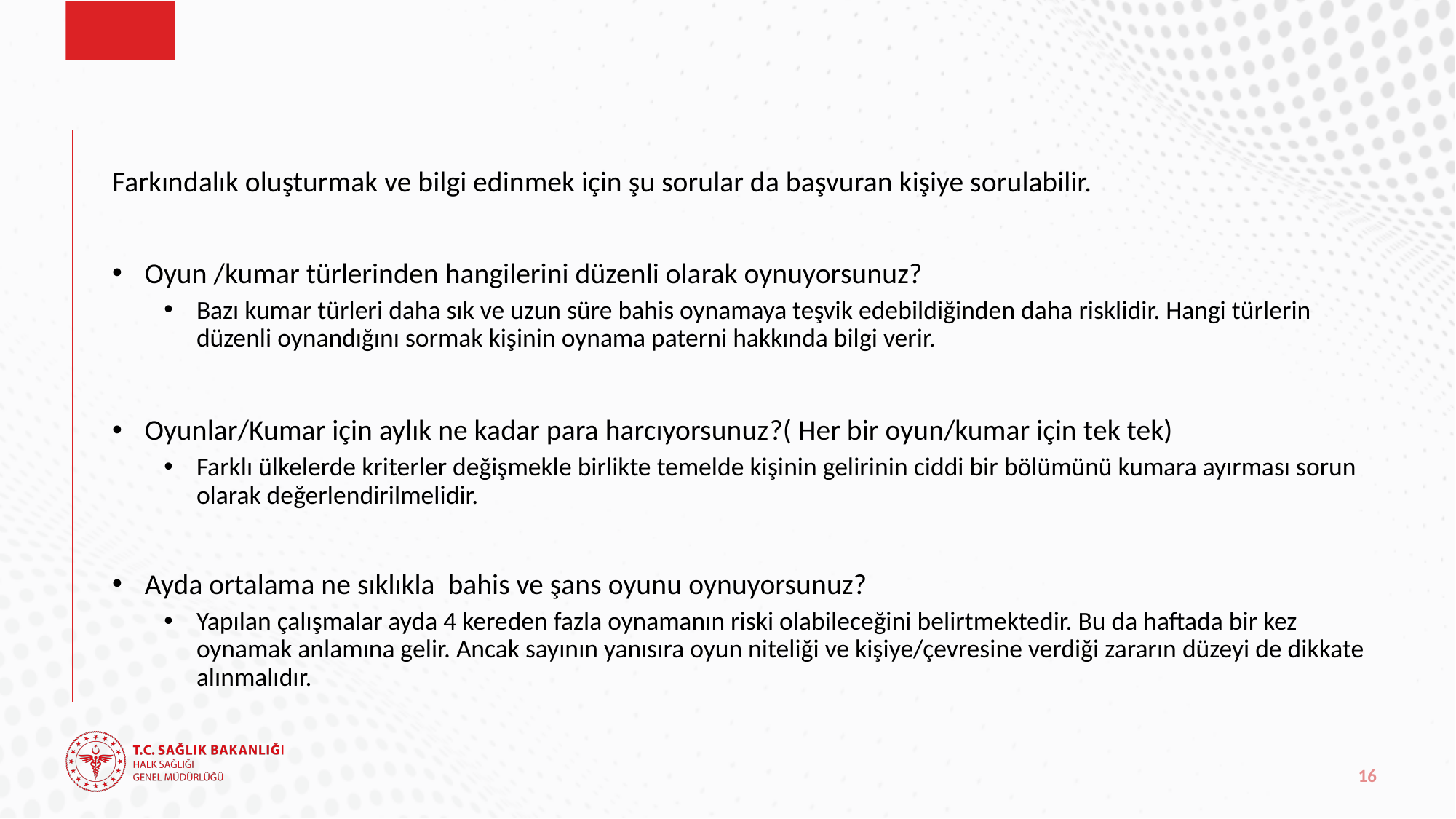

#
Farkındalık oluşturmak ve bilgi edinmek için şu sorular da başvuran kişiye sorulabilir.

Oyun /kumar türlerinden hangilerini düzenli olarak oynuyorsunuz?
Bazı kumar türleri daha sık ve uzun süre bahis oynamaya teşvik edebildiğinden daha risklidir. Hangi türlerin düzenli oynandığını sormak kişinin oynama paterni hakkında bilgi verir.

Oyunlar/Kumar için aylık ne kadar para harcıyorsunuz?( Her bir oyun/kumar için tek tek)
Farklı ülkelerde kriterler değişmekle birlikte temelde kişinin gelirinin ciddi bir bölümünü kumara ayırması sorun olarak değerlendirilmelidir.

Ayda ortalama ne sıklıkla  bahis ve şans oyunu oynuyorsunuz?
Yapılan çalışmalar ayda 4 kereden fazla oynamanın riski olabileceğini belirtmektedir. Bu da haftada bir kez oynamak anlamına gelir. Ancak sayının yanısıra oyun niteliği ve kişiye/çevresine verdiği zararın düzeyi de dikkate alınmalıdır.

16